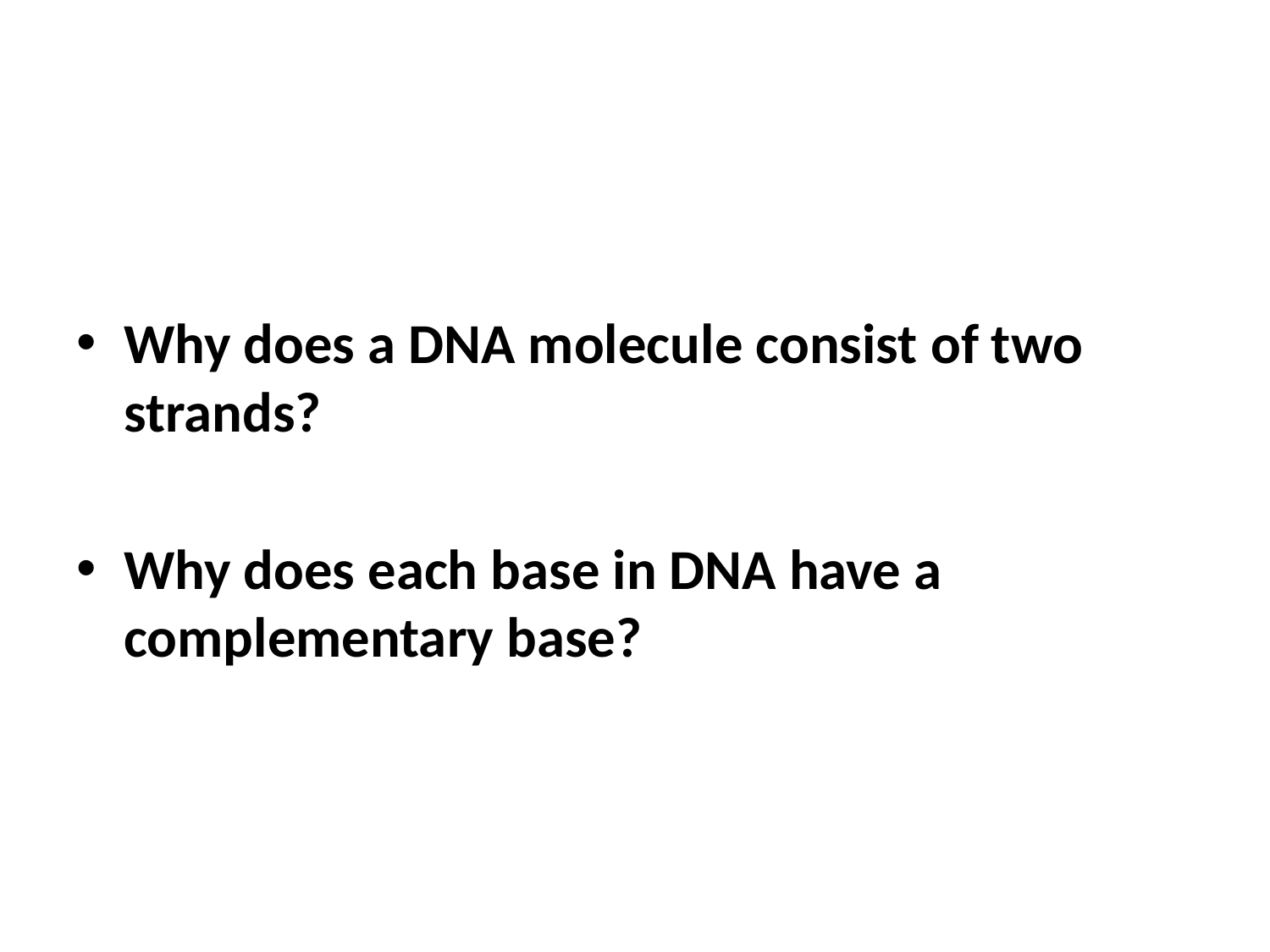

Why does a DNA molecule consist of two strands?

Why does each base in DNA have a complementary base?